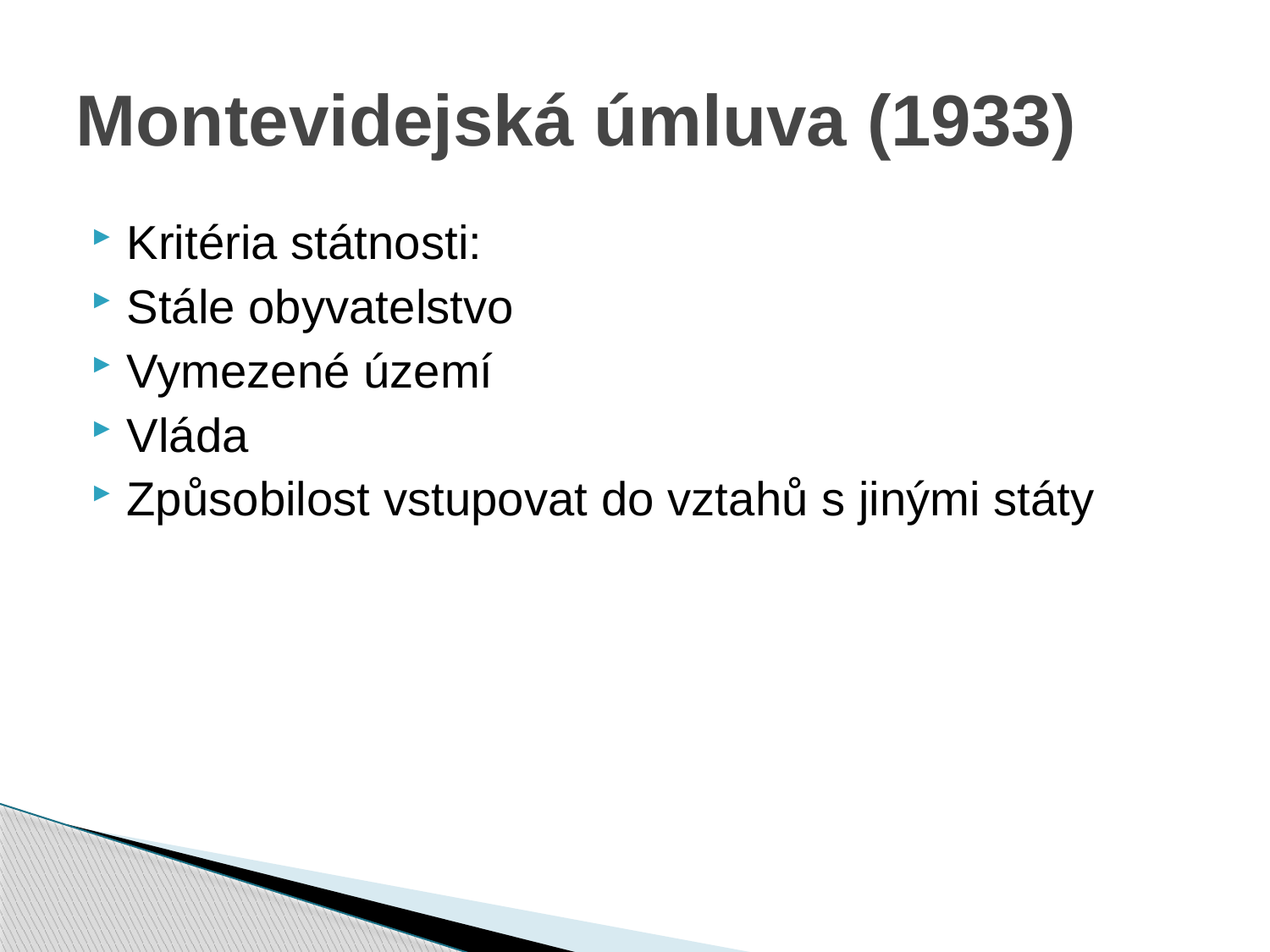

# Montevidejská úmluva (1933)
Kritéria státnosti:
Stále obyvatelstvo
Vymezené území
Vláda
Způsobilost vstupovat do vztahů s jinými státy